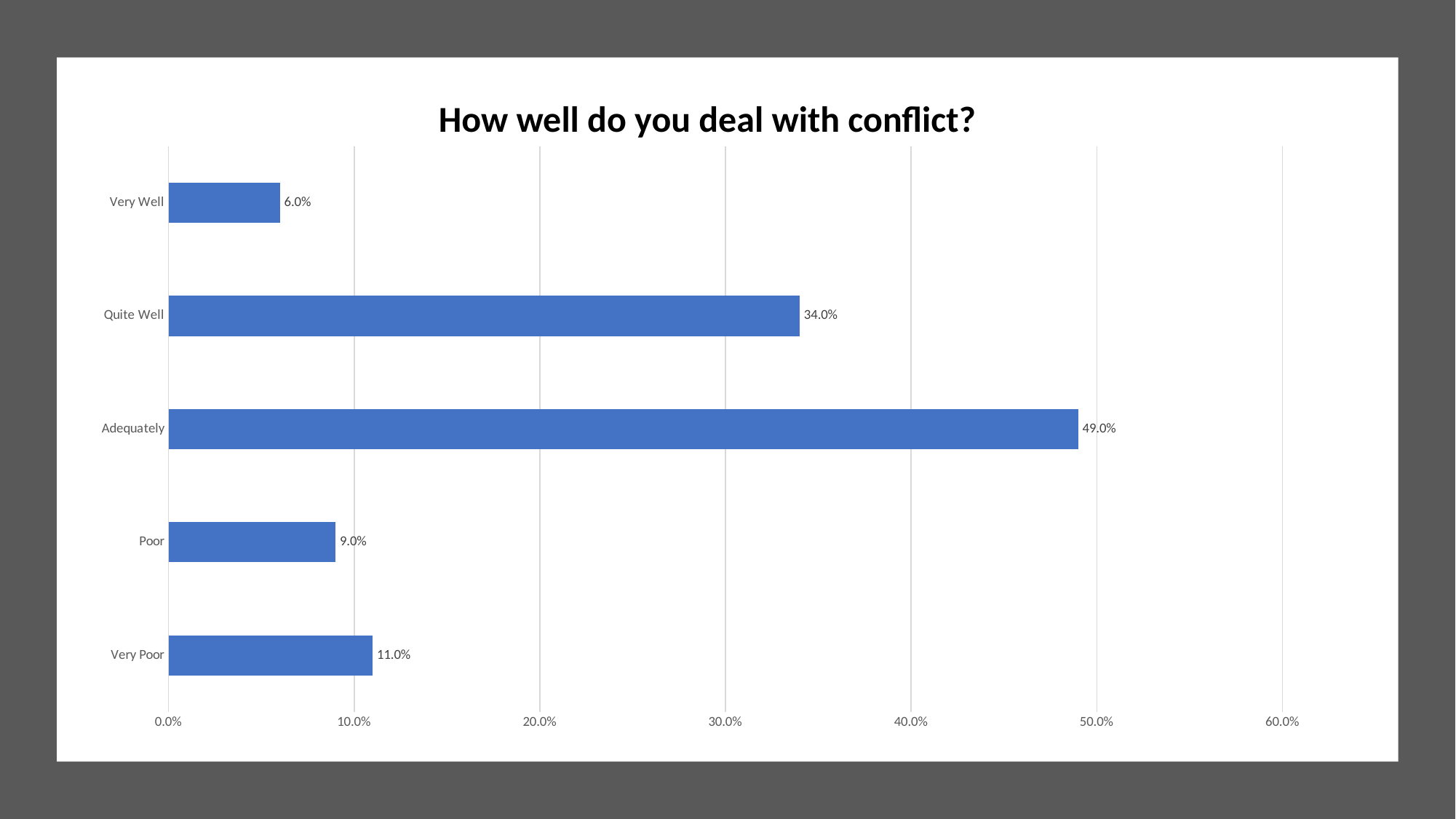

How well do you deal with conflict?

### Chart

| Category |  |
|---|---|
| Very Poor | 0.11 |
| Poor | 0.09 |
| Adequately | 0.49 |
| Quite Well | 0.34 |
| Very Well | 0.06 |